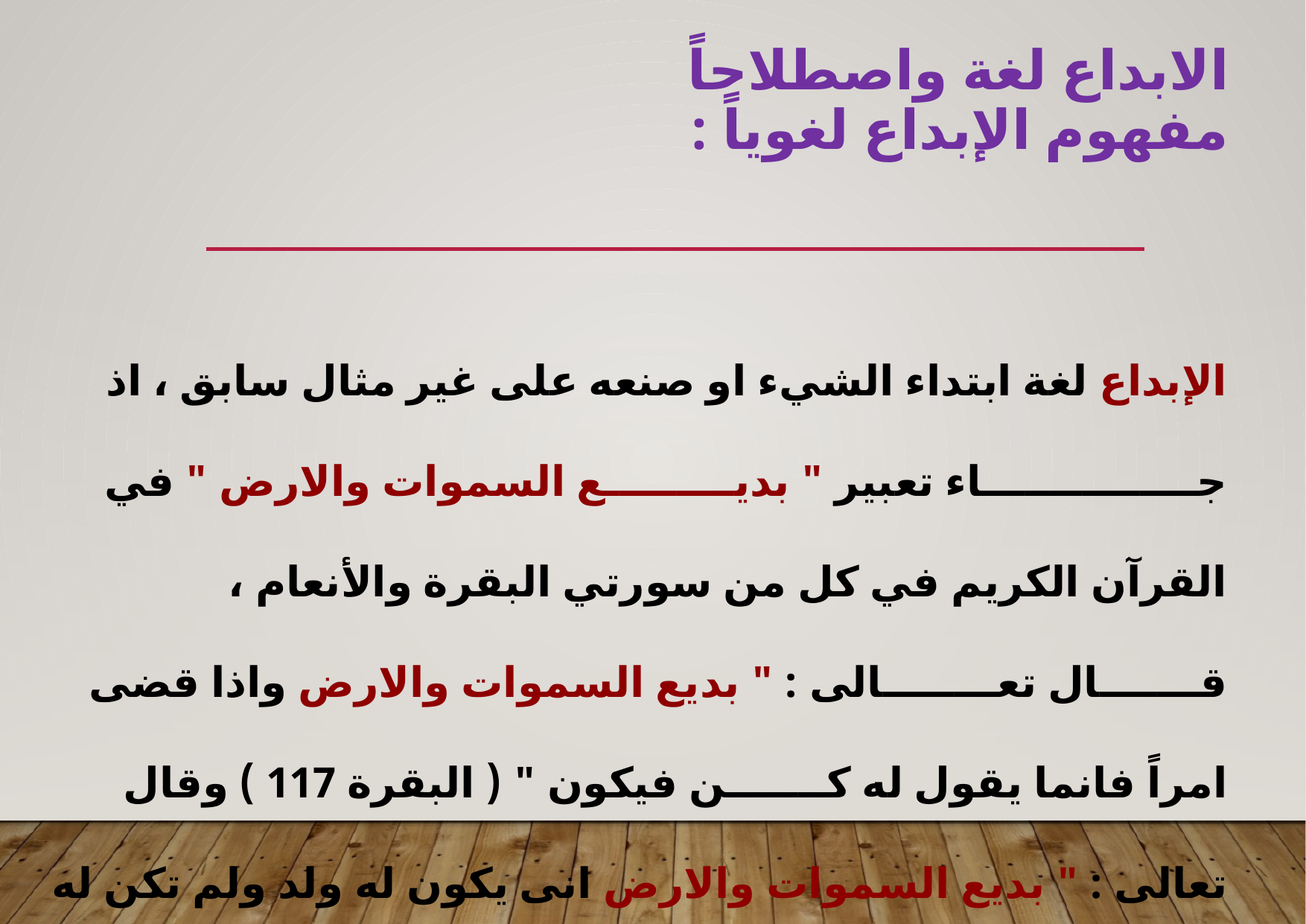

# الابداع لغة واصطلاحاً مفهوم الإبداع لغوياً :
 الإبداع لغة ابتداء الشيء او صنعه على غير مثال سابق ، اذ جـــــــــــــــاء تعبير " بديـــــــــع السموات والارض " في القرآن الكريم في كل من سورتي البقرة والأنعام ، قـــــــال تعــــــــالى : " بديع السموات والارض واذا قضى امراً فانما يقول له كـــــــن فيكون " ( البقرة 117 ) وقال تعالى : " بديع السموات والارض انى يكون له ولد ولم تكن له صاحبة وخلق كل شيء وهو بكل شيء عليم " ( الانعام ، 101 ) .